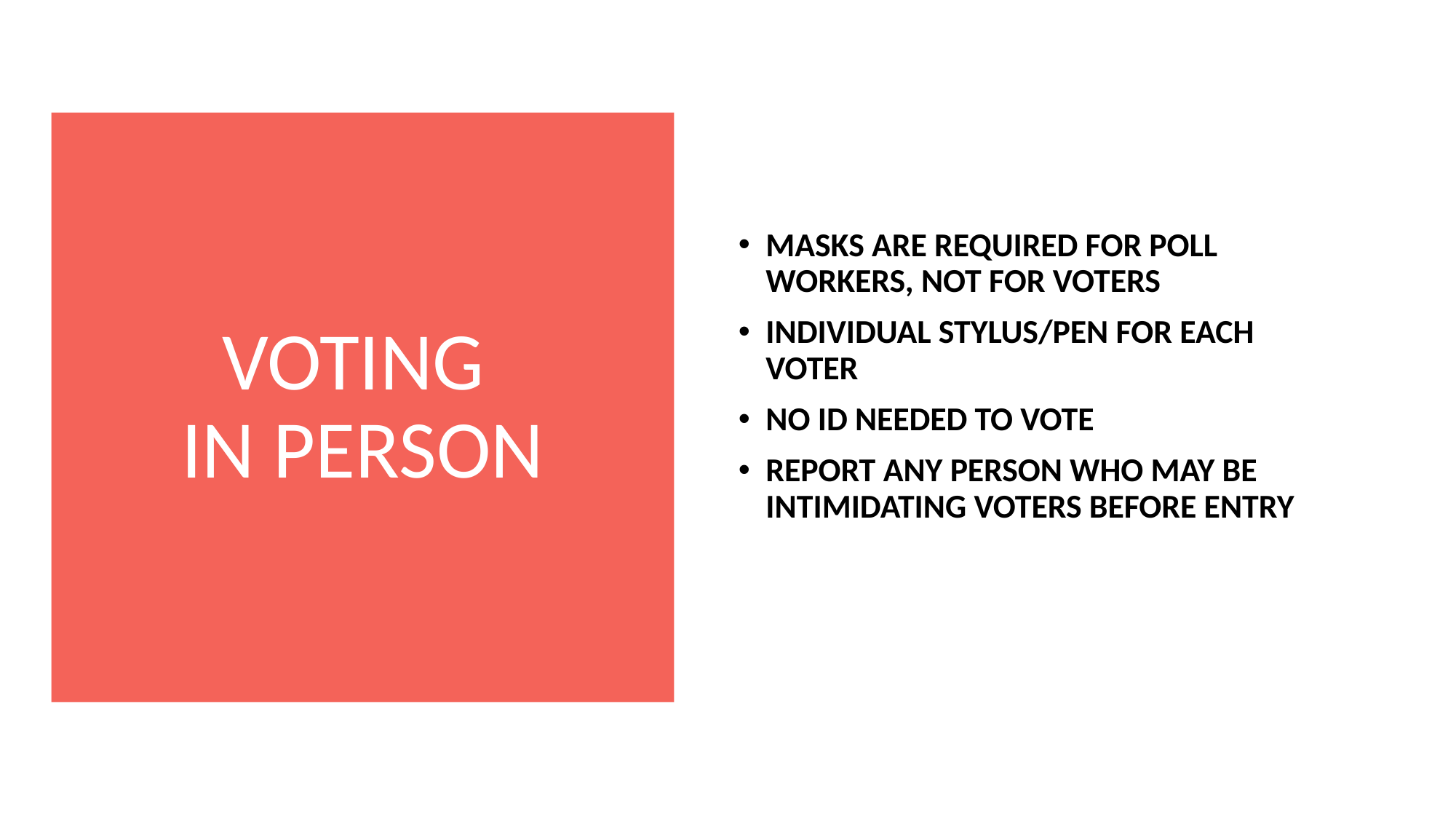

MASKS ARE REQUIRED FOR POLL WORKERS, NOT FOR VOTERS
INDIVIDUAL STYLUS/PEN FOR EACH VOTER
NO ID NEEDED TO VOTE
REPORT ANY PERSON WHO MAY BE INTIMIDATING VOTERS BEFORE ENTRY
# VOTING IN PERSON